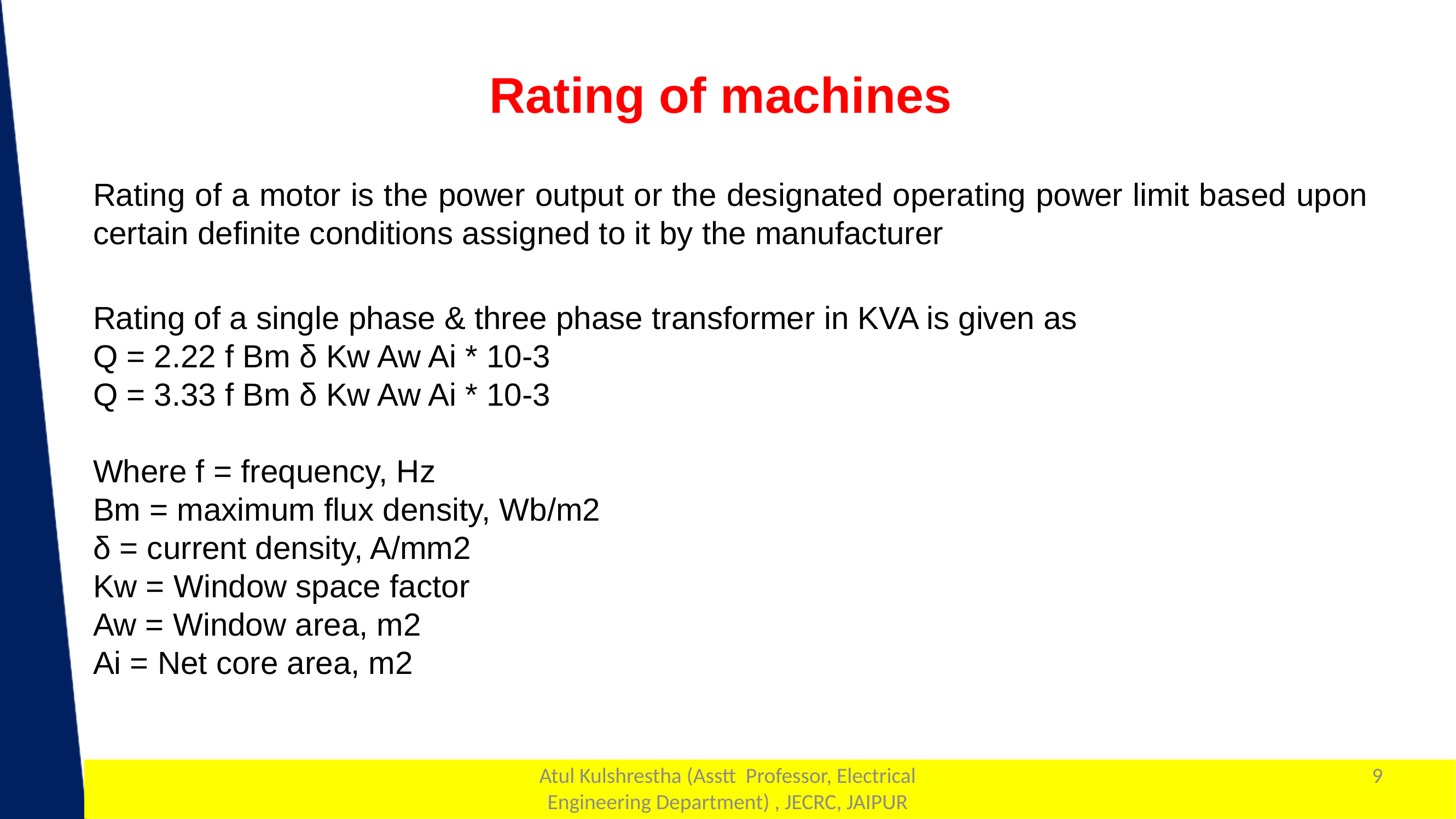

Rating of machines

Rating of a motor is the power output or the designated operating power limit based upon certain definite conditions assigned to it by the manufacturer
Rating of a single phase & three phase transformer in KVA is given as
Q = 2.22 f Bm δ Kw Aw Ai * 10-3
Q = 3.33 f Bm δ Kw Aw Ai * 10-3

Where f = frequency, Hz
Bm = maximum flux density, Wb/m2
δ = current density, A/mm2
Kw = Window space factor
Aw = Window area, m2
Ai = Net core area, m2

Atul Kulshrestha (Asstt  Professor, Electrical Engineering Department) , JECRC, JAIPUR
9
1